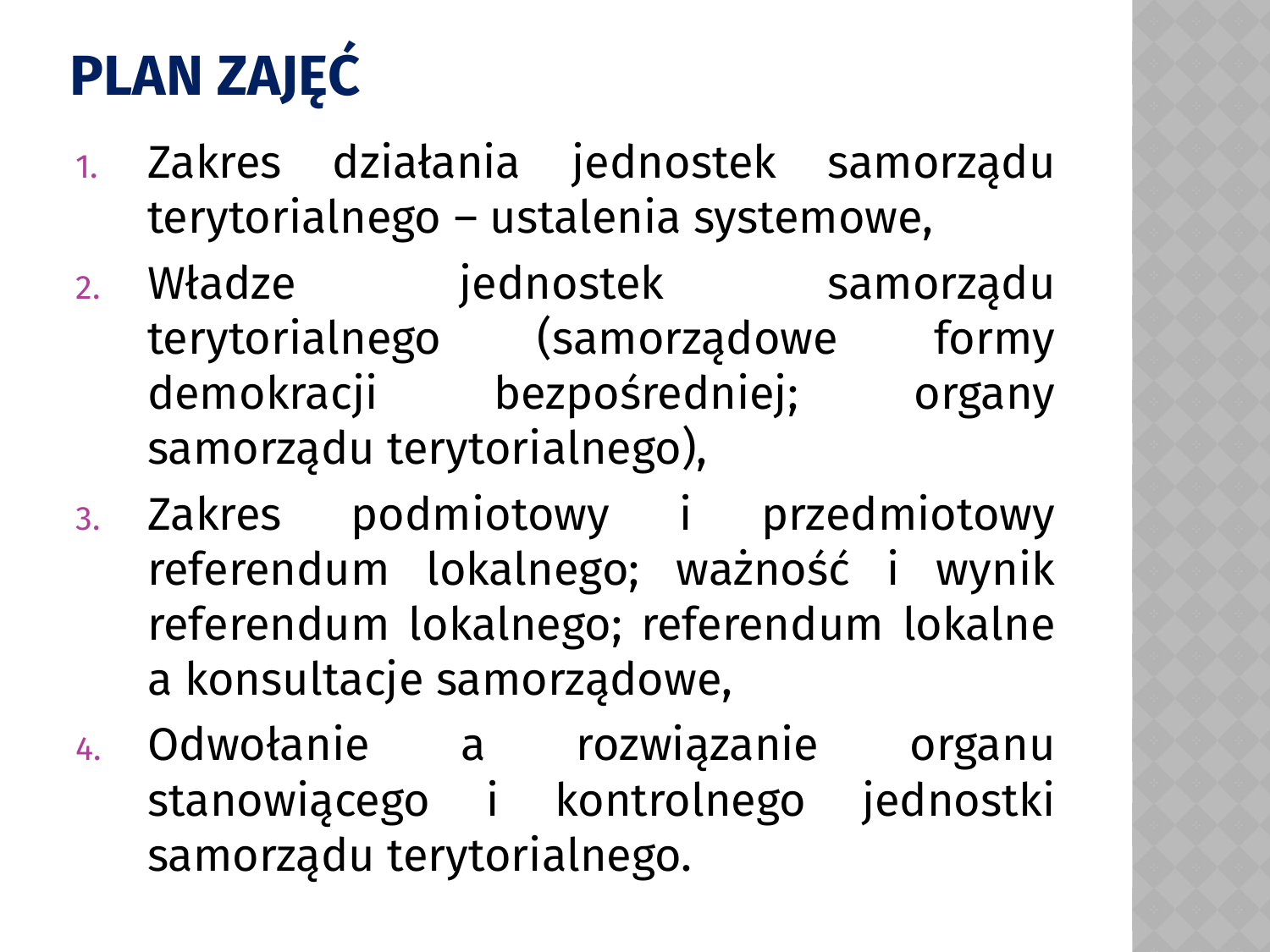

# Plan ZAJĘĆ
Zakres działania jednostek samorządu terytorialnego – ustalenia systemowe,
Władze jednostek samorządu terytorialnego (samorządowe formy demokracji bezpośredniej; organy samorządu terytorialnego),
Zakres podmiotowy i przedmiotowy referendum lokalnego; ważność i wynik referendum lokalnego; referendum lokalne a konsultacje samorządowe,
Odwołanie a rozwiązanie organu stanowiącego i kontrolnego jednostki samorządu terytorialnego.